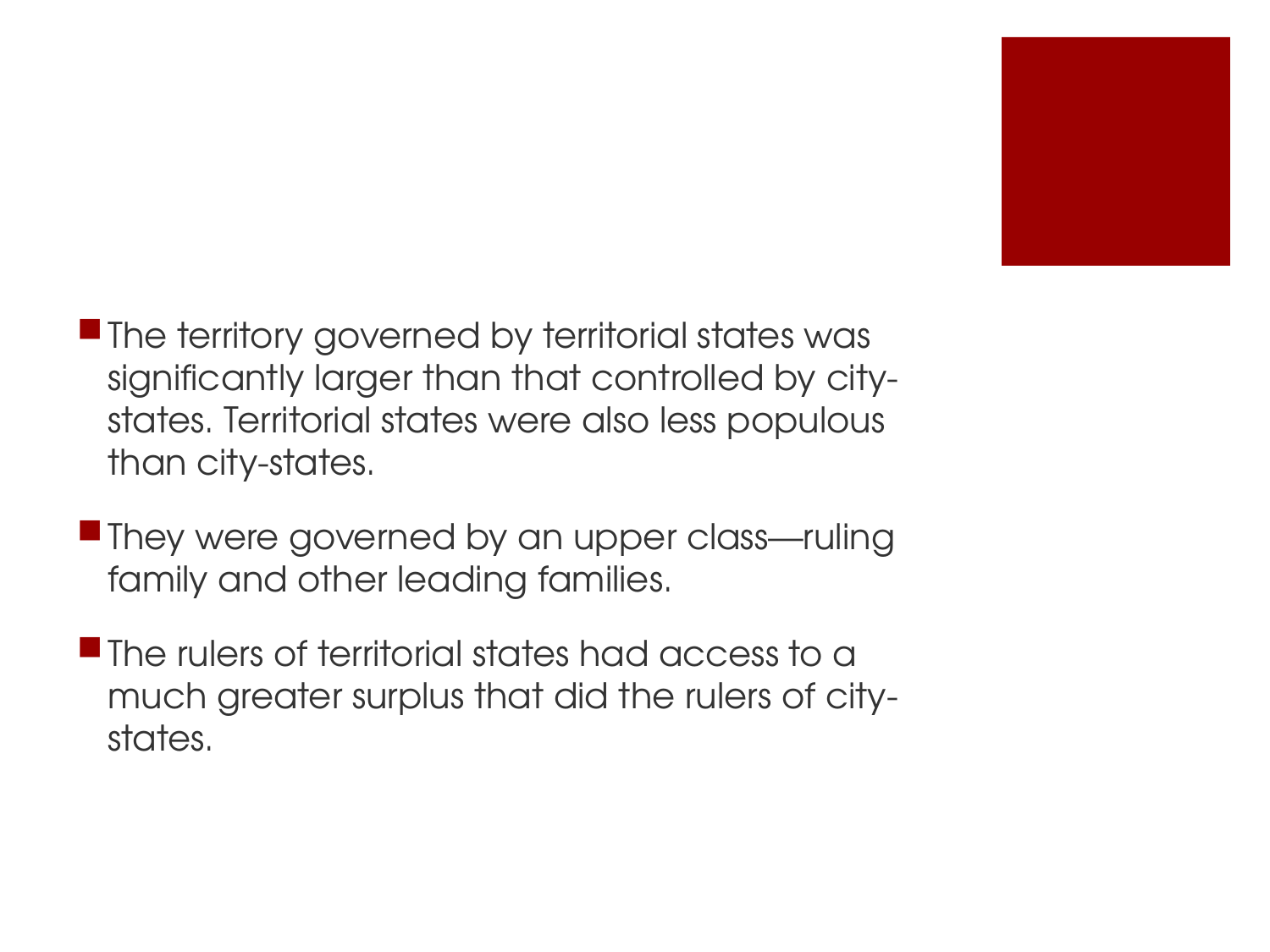

#
The territory governed by territorial states was significantly larger than that controlled by city-states. Territorial states were also less populous than city-states.
They were governed by an upper class—ruling family and other leading families.
The rulers of territorial states had access to a much greater surplus that did the rulers of city-states.